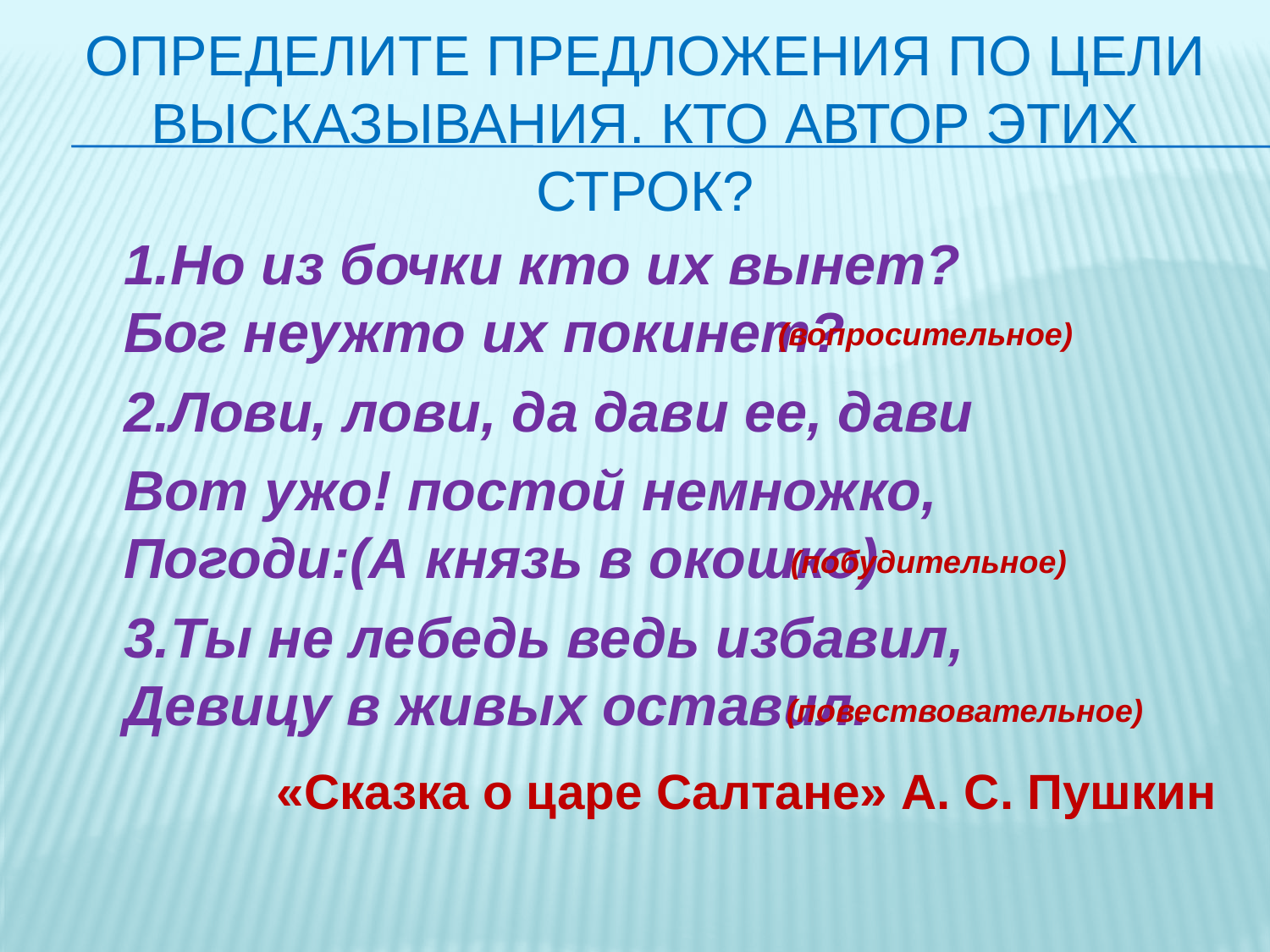

# Определите предложения по цели высказывания. Кто автор этих строк?
1.Но из бочки кто их вынет?
Бог неужто их покинет?
2.Лови, лови, да дави ее, дави
Вот ужо! постой немножко,
Погоди:(А князь в окошко)
3.Ты не лебедь ведь избавил,
Девицу в живых оставил.
(вопросительное)
(побудительное)
(повествовательное)
«Сказка о царе Салтане» А. С. Пушкин